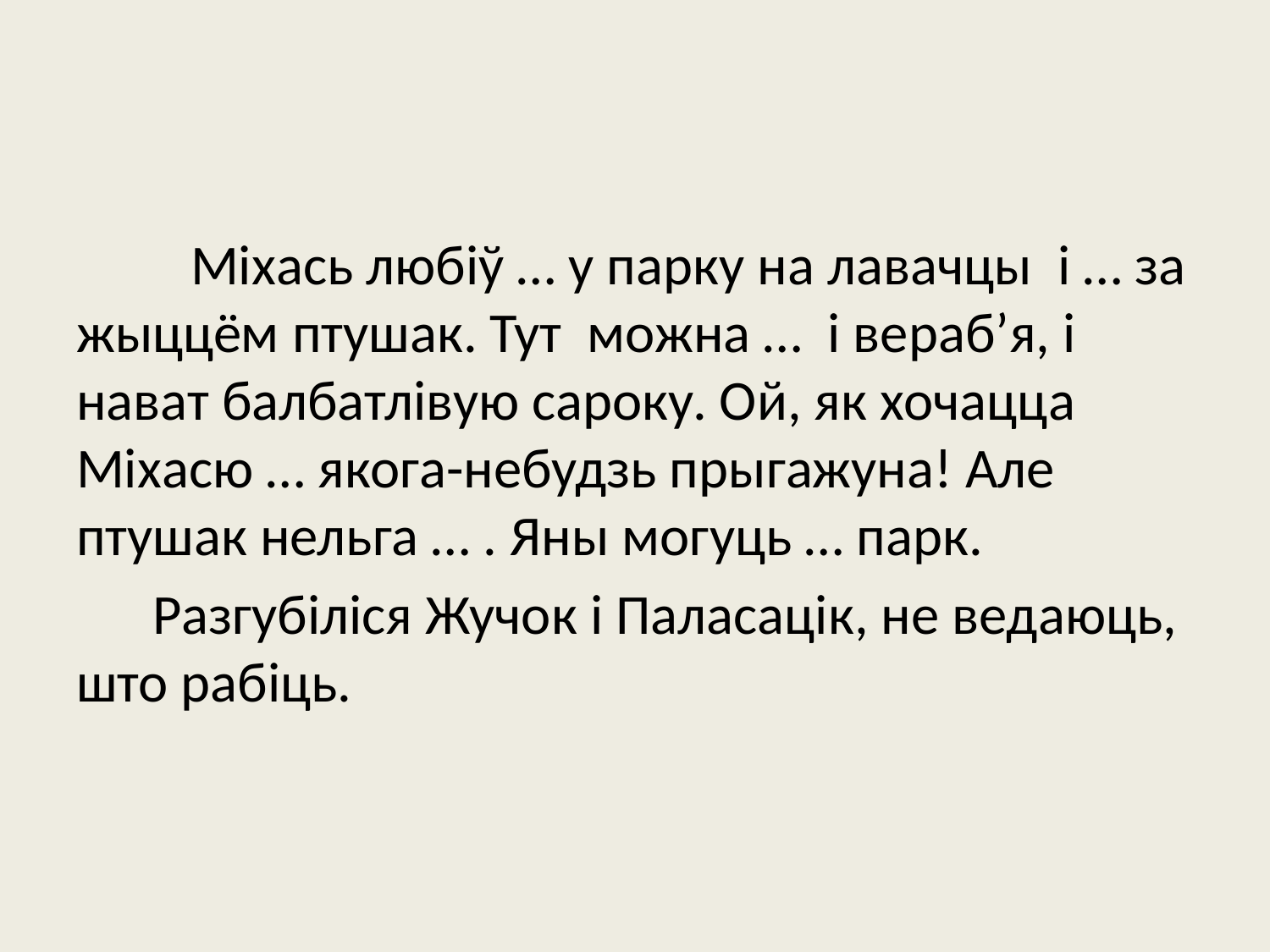

#
         Міхась любіў … у парку на лавачцы  і … за жыццём птушак. Тут  можна …  і вераб’я, і нават балбатлівую сароку. Ой, як хочацца Міхасю … якога-небудзь прыгажуна! Але птушак нельга … . Яны могуць … парк.
      Разгубіліся Жучок і Паласацік, не ведаюць, што рабіць.